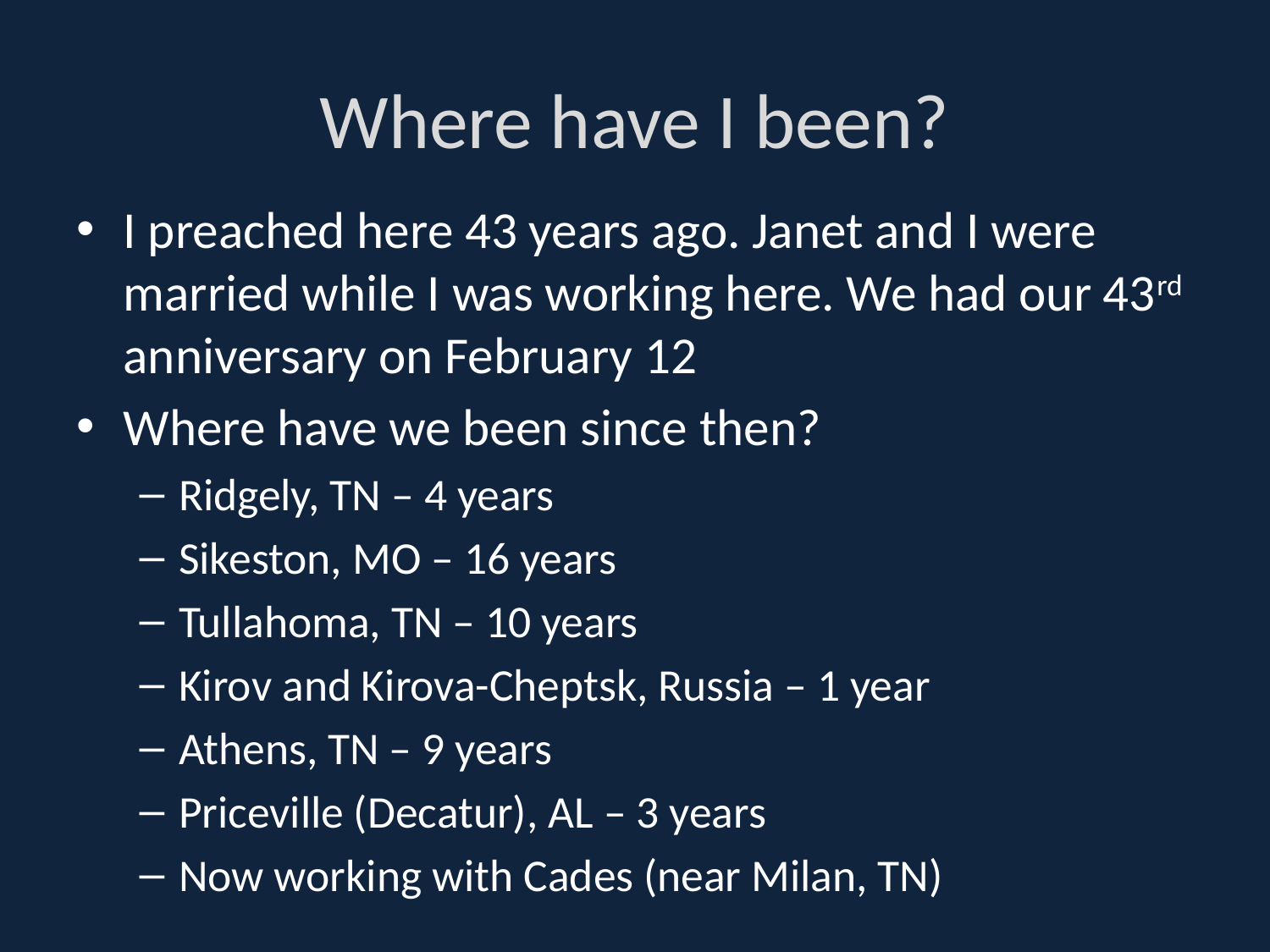

# Where have I been?
I preached here 43 years ago. Janet and I were married while I was working here. We had our 43rd anniversary on February 12
Where have we been since then?
Ridgely, TN – 4 years
Sikeston, MO – 16 years
Tullahoma, TN – 10 years
Kirov and Kirova-Cheptsk, Russia – 1 year
Athens, TN – 9 years
Priceville (Decatur), AL – 3 years
Now working with Cades (near Milan, TN)